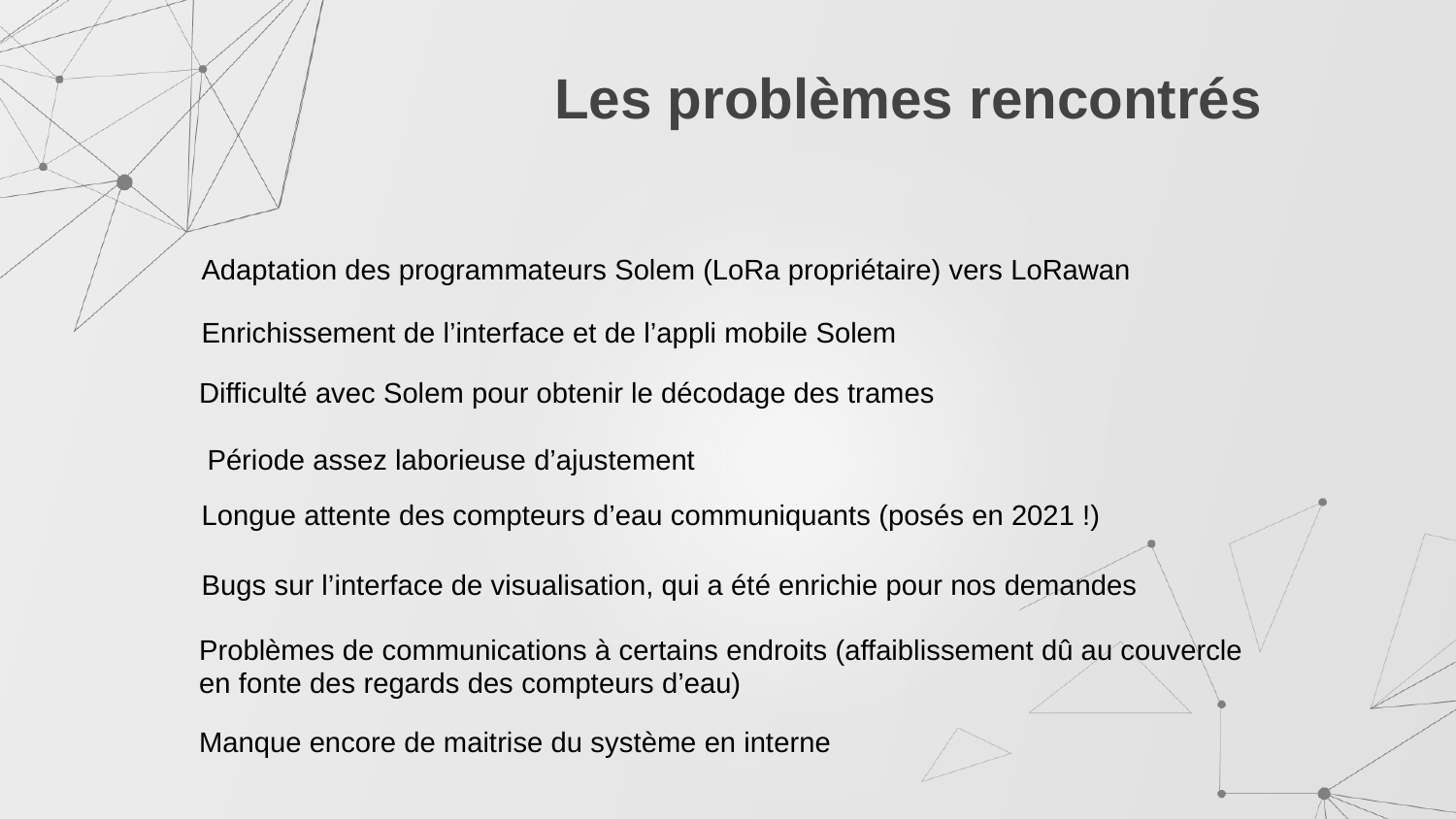

# Les problèmes rencontrés
Adaptation des programmateurs Solem (LoRa propriétaire) vers LoRawan
Enrichissement de l’interface et de l’appli mobile Solem
Difficulté avec Solem pour obtenir le décodage des trames
Période assez laborieuse d’ajustement
Longue attente des compteurs d’eau communiquants (posés en 2021 !)
Bugs sur l’interface de visualisation, qui a été enrichie pour nos demandes
Problèmes de communications à certains endroits (affaiblissement dû au couvercle en fonte des regards des compteurs d’eau)
Manque encore de maitrise du système en interne